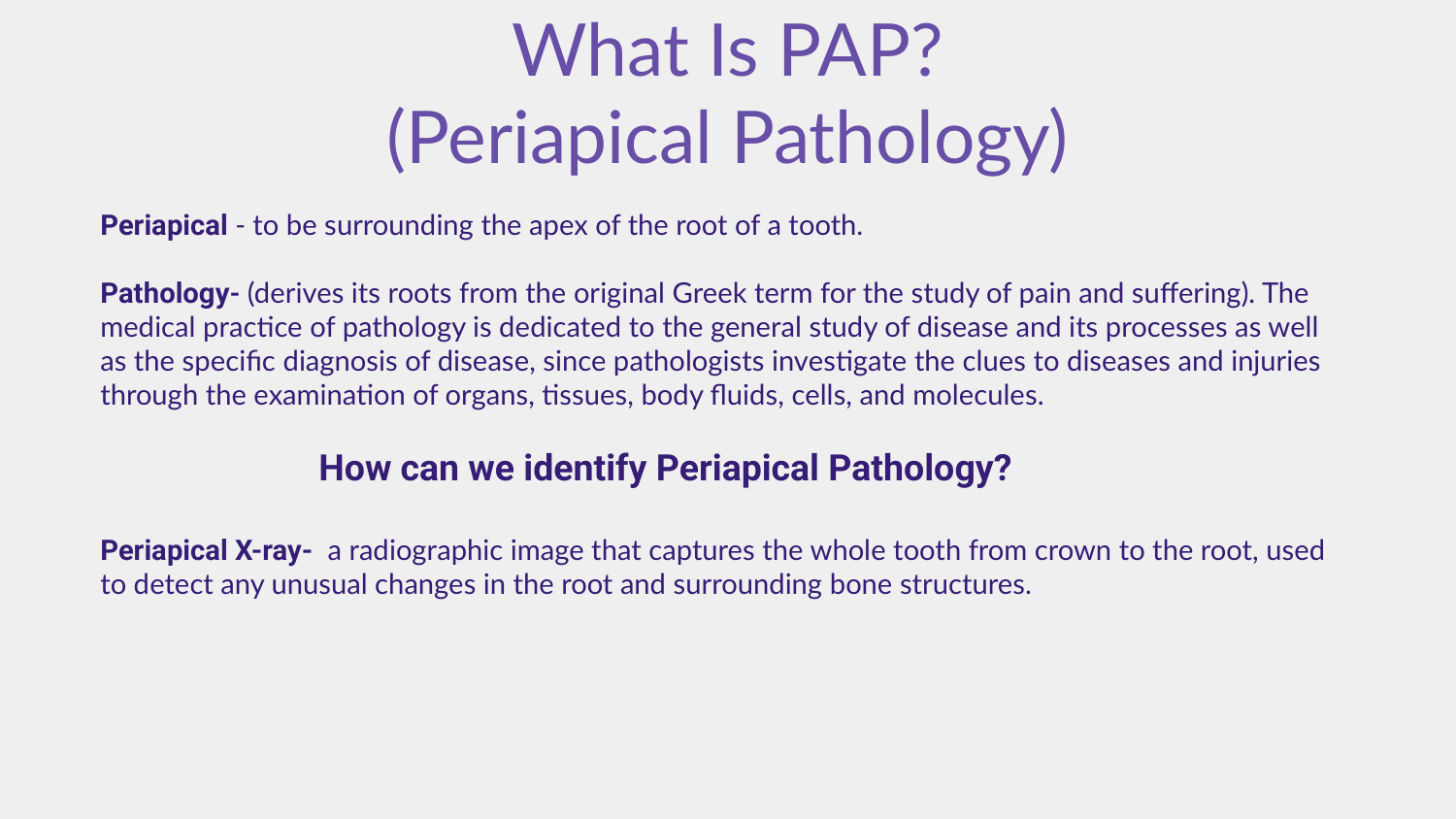

# What Is PAP?
(Periapical Pathology)
Periapical - to be surrounding the apex of the root of a tooth.

Pathology- (derives its roots from the original Greek term for the study of pain and suffering). The medical practice of pathology is dedicated to the general study of disease and its processes as well as the specific diagnosis of disease, since pathologists investigate the clues to diseases and injuries through the examination of organs, tissues, body fluids, cells, and molecules.

How can we identify Periapical Pathology?

Periapical X-ray-  a radiographic image that captures the whole tooth from crown to the root, used to detect any unusual changes in the root and surrounding bone structures.